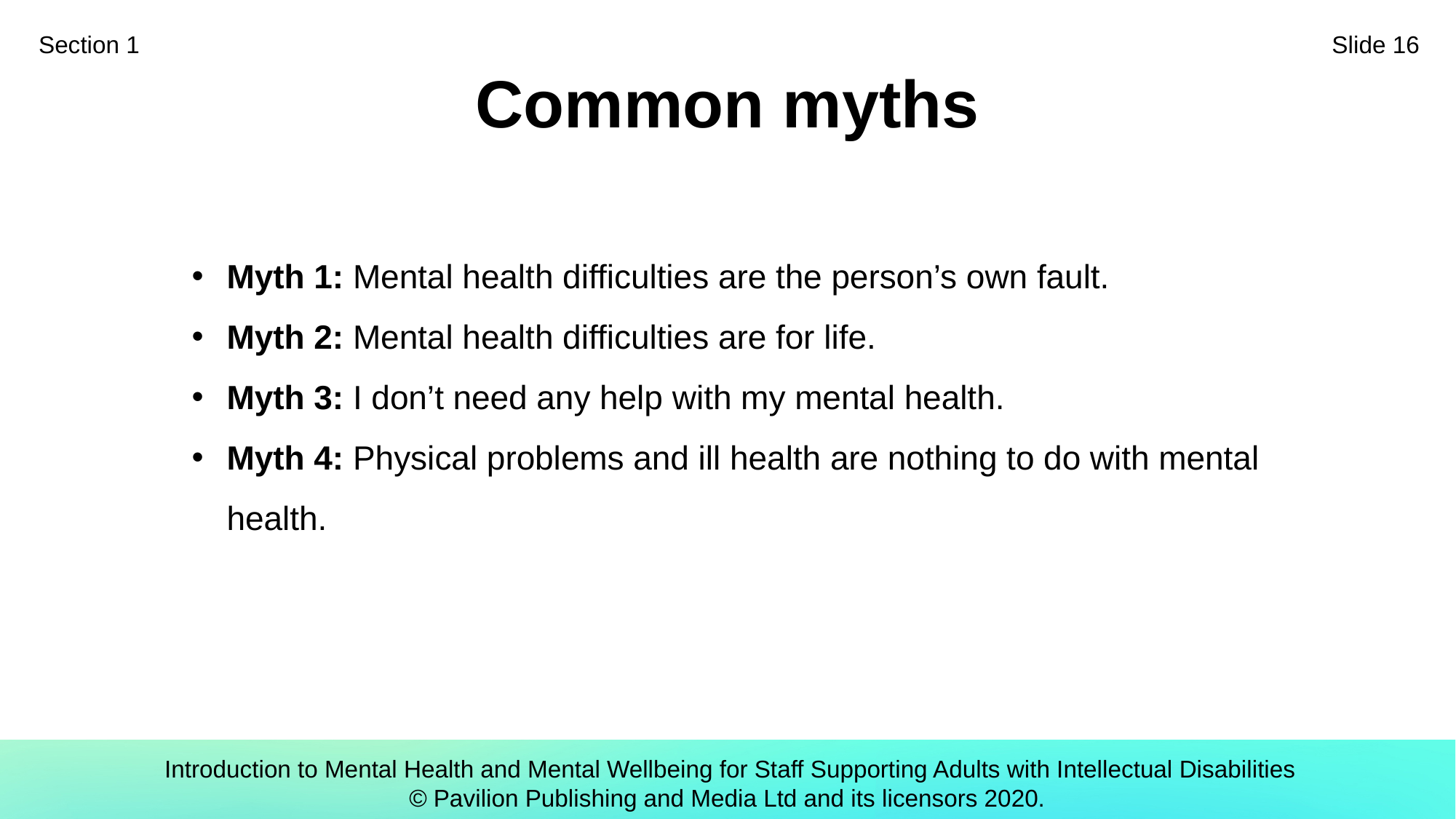

Section 1
Slide 16
# Common myths
Myth 1: Mental health difficulties are the person’s own fault.
Myth 2: Mental health difficulties are for life.
Myth 3: I don’t need any help with my mental health.
Myth 4: Physical problems and ill health are nothing to do with mental health.